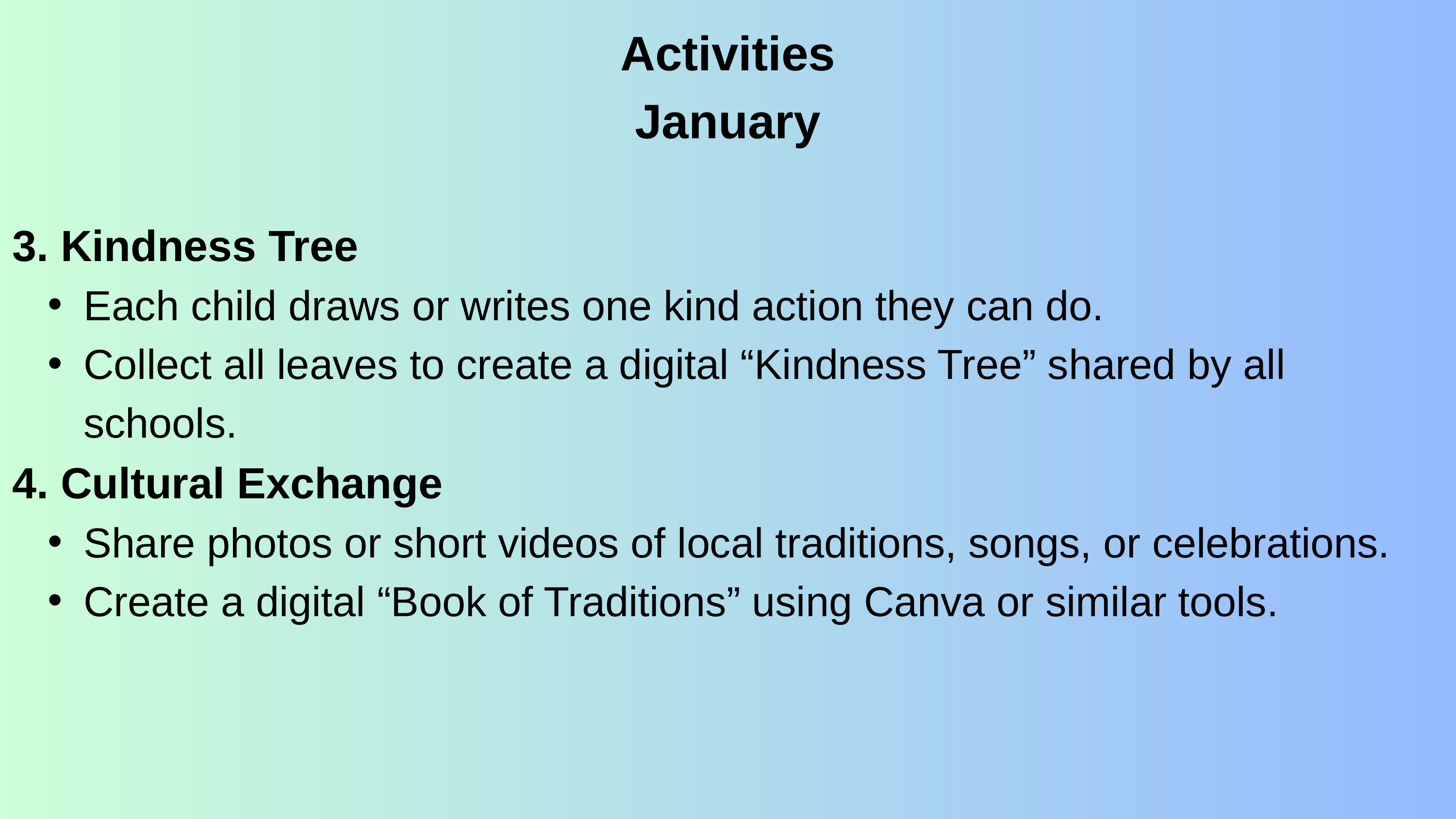

Activities
January

3. Kindness Tree
Each child draws or writes one kind action they can do.
Collect all leaves to create a digital “Kindness Tree” shared by all schools.
4. Cultural Exchange
Share photos or short videos of local traditions, songs, or celebrations.
Create a digital “Book of Traditions” using Canva or similar tools.